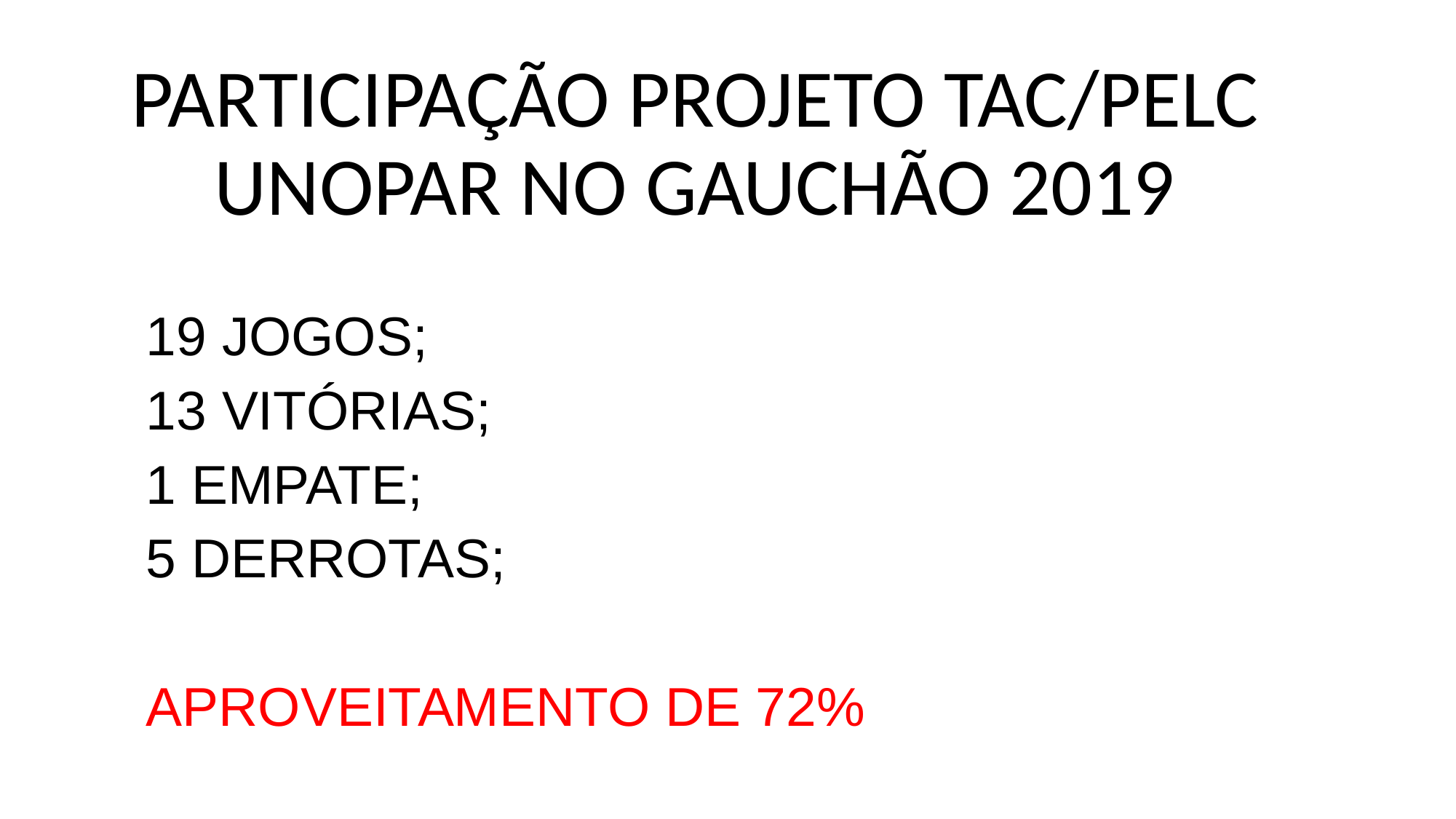

# PARTICIPAÇÃO PROJETO TAC/PELC UNOPAR NO GAUCHÃO 2019
19 JOGOS;
13 VITÓRIAS;
1 EMPATE;
5 DERROTAS;

APROVEITAMENTO DE 72%